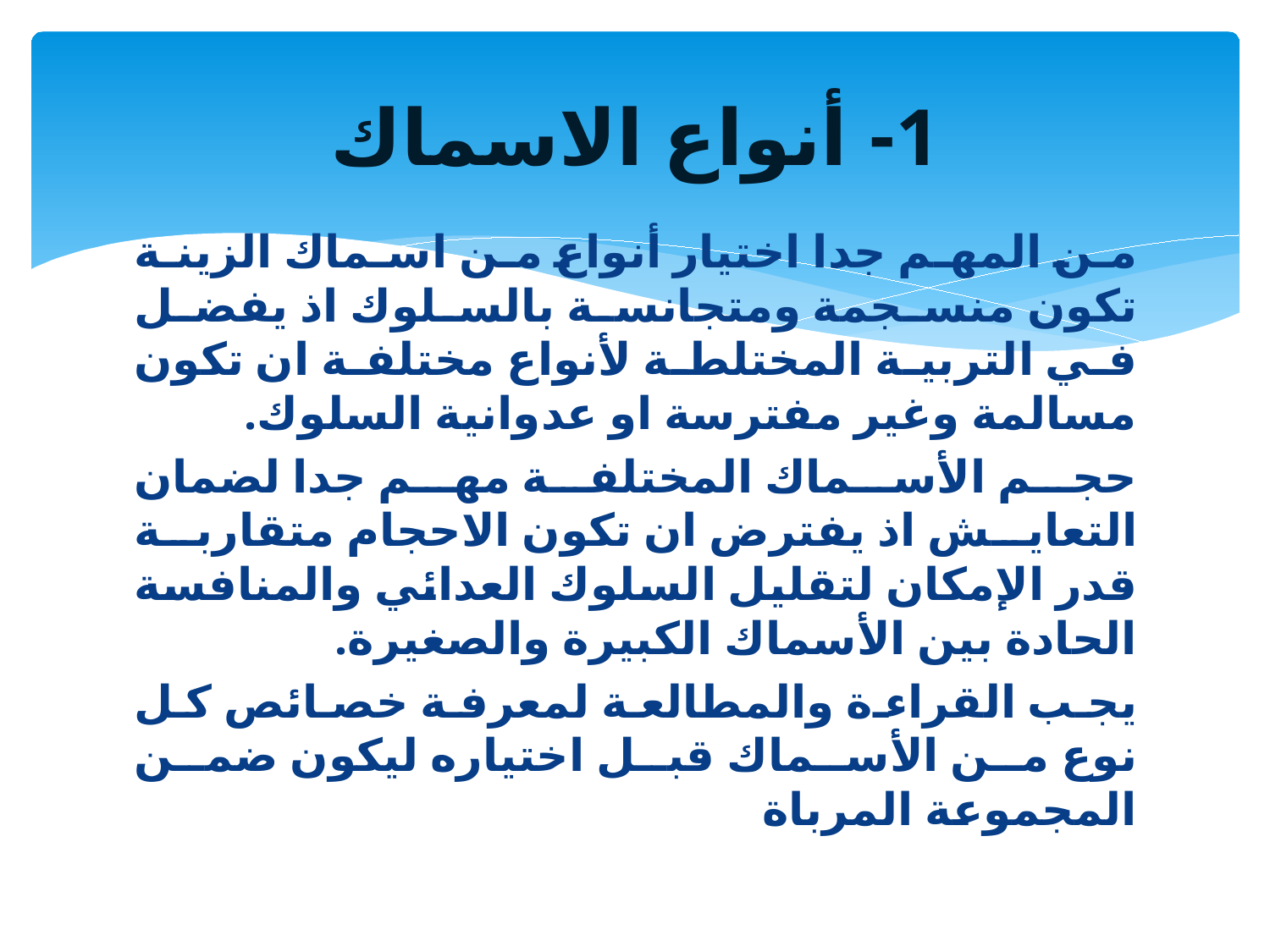

# 1- أنواع الاسماك
من المهم جدا اختيار أنواع من اسماك الزينة تكون منسجمة ومتجانسة بالسلوك اذ يفضل في التربية المختلطة لأنواع مختلفة ان تكون مسالمة وغير مفترسة او عدوانية السلوك.
حجم الأسماك المختلفة مهم جدا لضمان التعايش اذ يفترض ان تكون الاحجام متقاربة قدر الإمكان لتقليل السلوك العدائي والمنافسة الحادة بين الأسماك الكبيرة والصغيرة.
يجب القراءة والمطالعة لمعرفة خصائص كل نوع من الأسماك قبل اختياره ليكون ضمن المجموعة المرباة